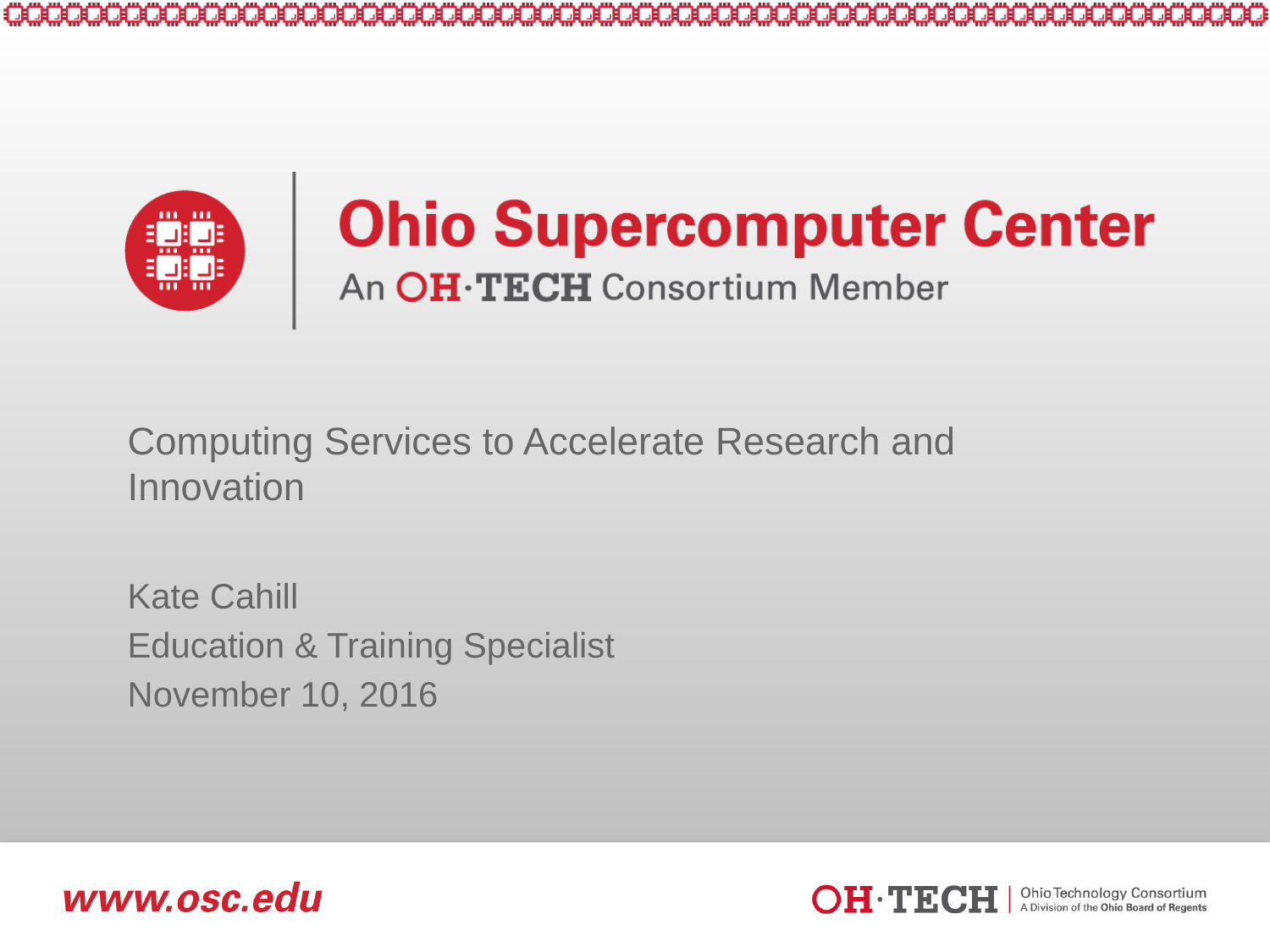

# Computing Services to Accelerate Research and Innovation

Kate Cahill
Education & Training Specialist
November 10, 2016